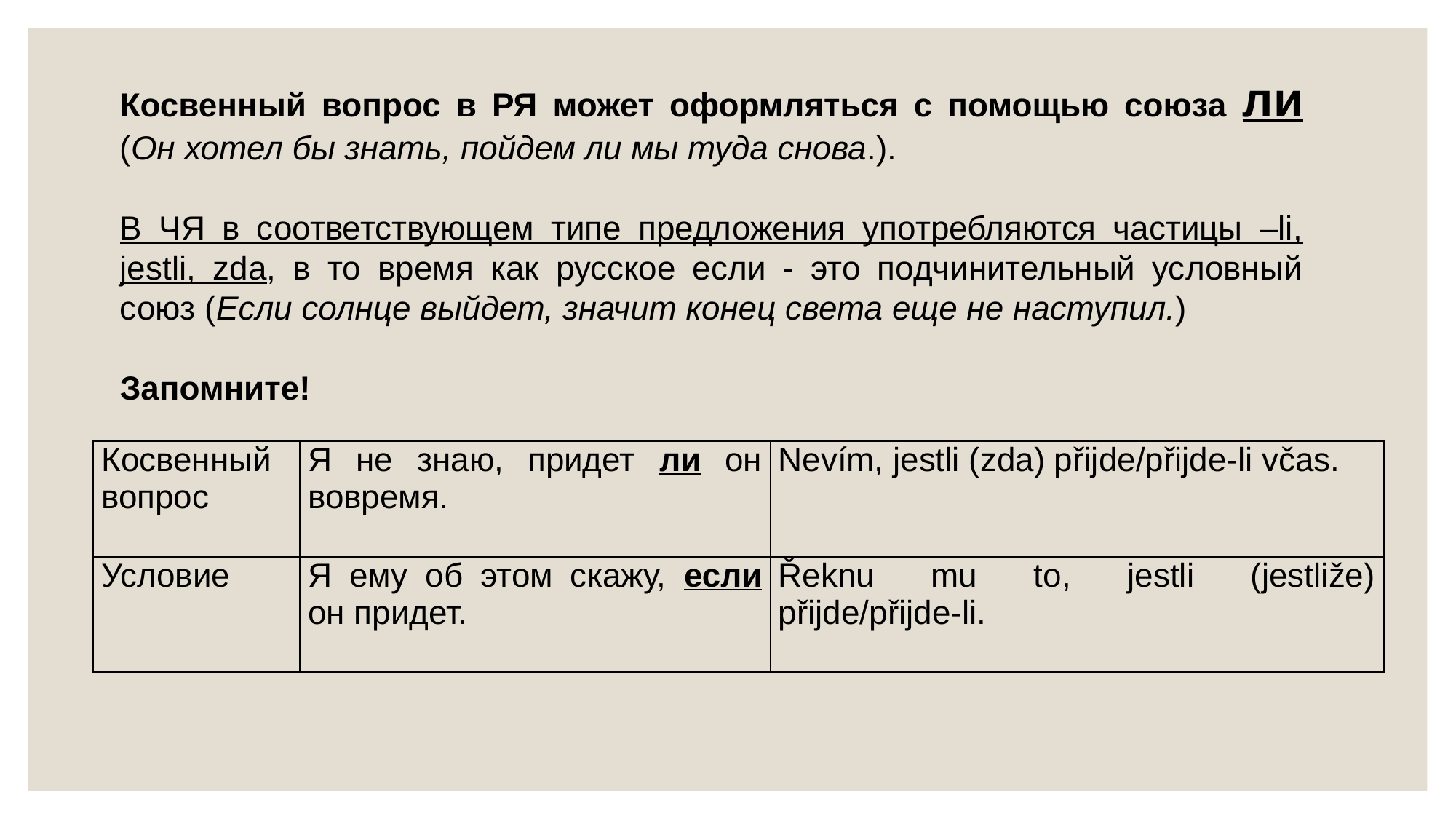

Косвенный вопрос в РЯ может оформляться с помощью союза ли (Он хотел бы знать, пойдем ли мы туда снова.).

В ЧЯ в соответствующем типе предложения употребляются частицы –li, jestli, zda, в то время как русское если - это подчинительный условный союз (Если солнце выйдет, значит конец света еще не наступил.)

Запомните!
| Косвенный вопрос | Я не знаю, придет ли он вовремя. | Nevím, jestli (zda) přijde/přijde-li včas. |
| --- | --- | --- |
| Условие | Я ему об этом скажу, если он придет. | Řeknu mu to, jestli (jestliže) přijde/přijde-li. |